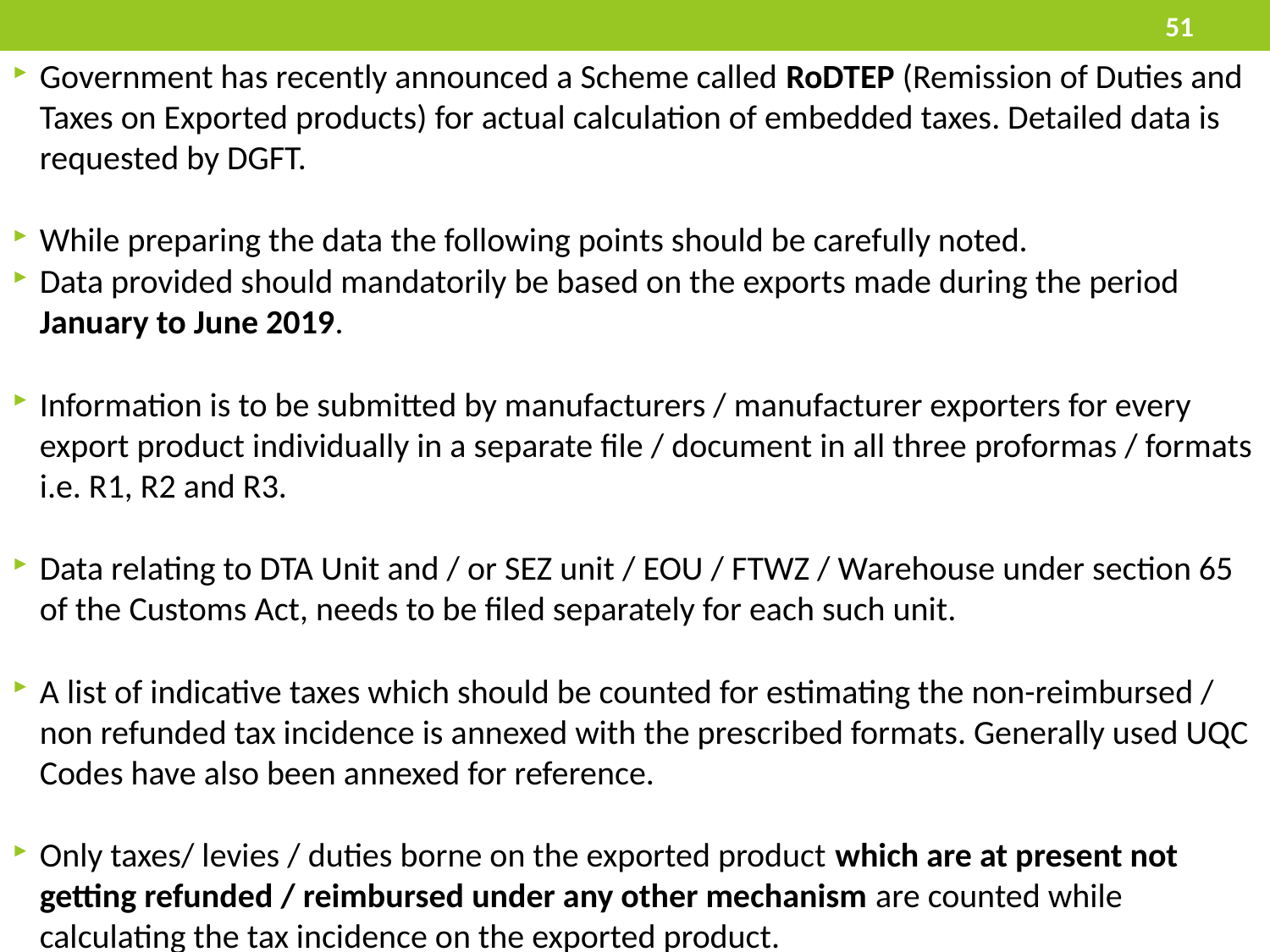

51
Government has recently announced a Scheme called RoDTEP (Remission of Duties and Taxes on Exported products) for actual calculation of embedded taxes. Detailed data is requested by DGFT.

While preparing the data the following points should be carefully noted.
Data provided should mandatorily be based on the exports made during the period January to June 2019.

Information is to be submitted by manufacturers / manufacturer exporters for every export product individually in a separate file / document in all three proformas / formats i.e. R1, R2 and R3.

Data relating to DTA Unit and / or SEZ unit / EOU / FTWZ / Warehouse under section 65 of the Customs Act, needs to be filed separately for each such unit.

A list of indicative taxes which should be counted for estimating the non-reimbursed / non refunded tax incidence is annexed with the prescribed formats. Generally used UQC Codes have also been annexed for reference.

Only taxes/ levies / duties borne on the exported product which are at present not getting refunded / reimbursed under any other mechanism are counted while calculating the tax incidence on the exported product.